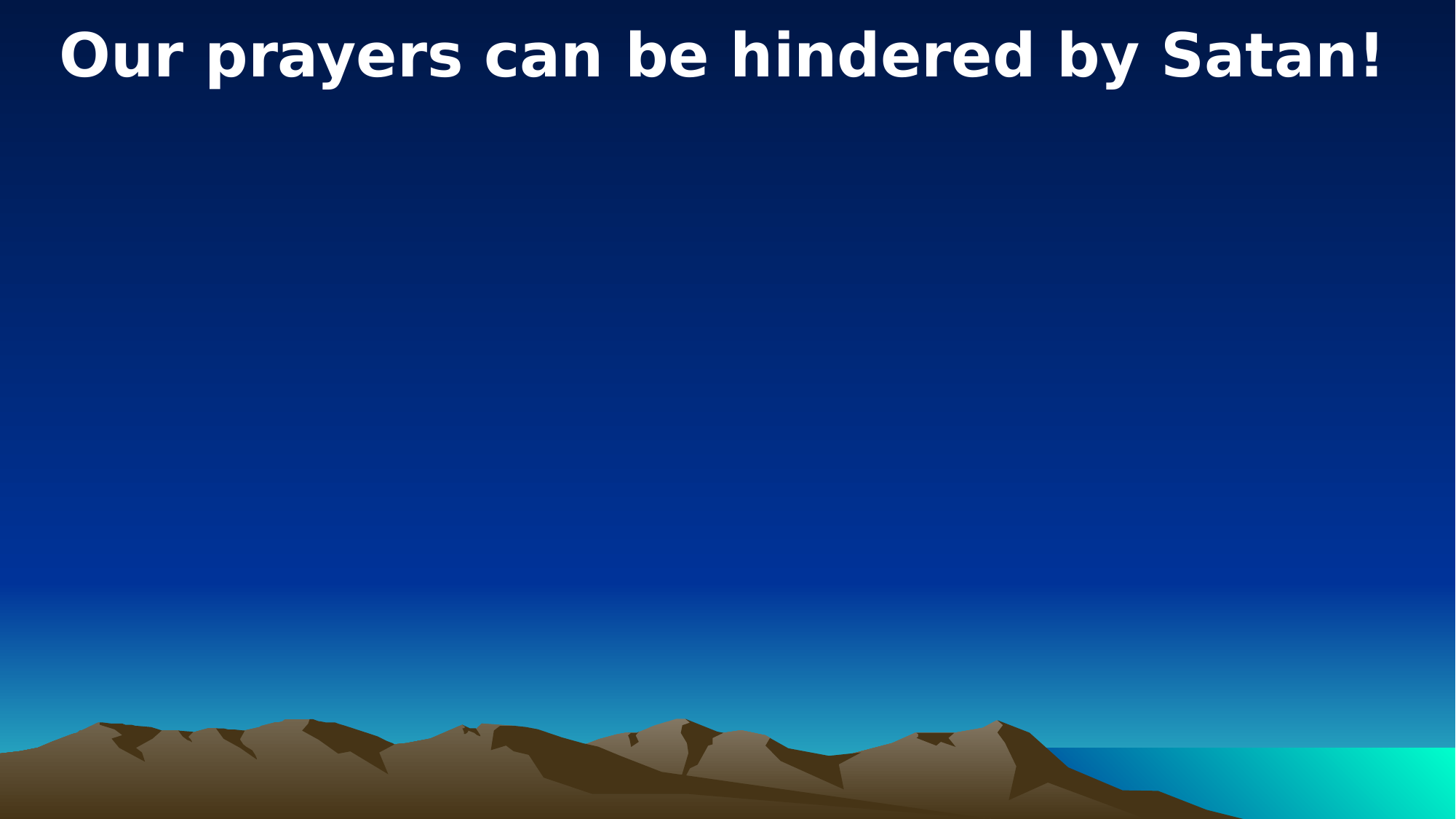

Our prayers can be hindered by Satan!